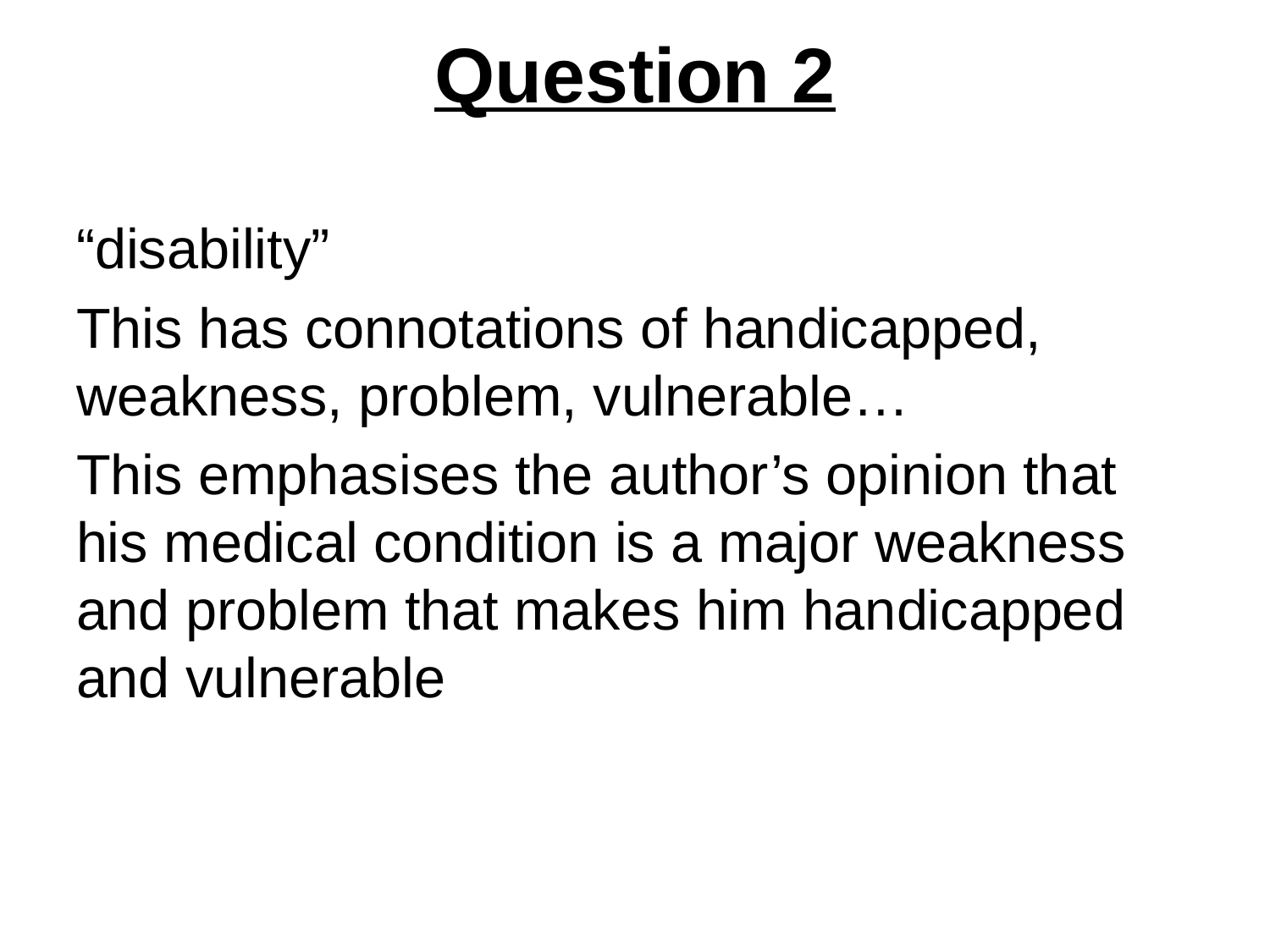

# Question 2
“disability”
This has connotations of handicapped, weakness, problem, vulnerable…
This emphasises the author’s opinion that his medical condition is a major weakness and problem that makes him handicapped and vulnerable